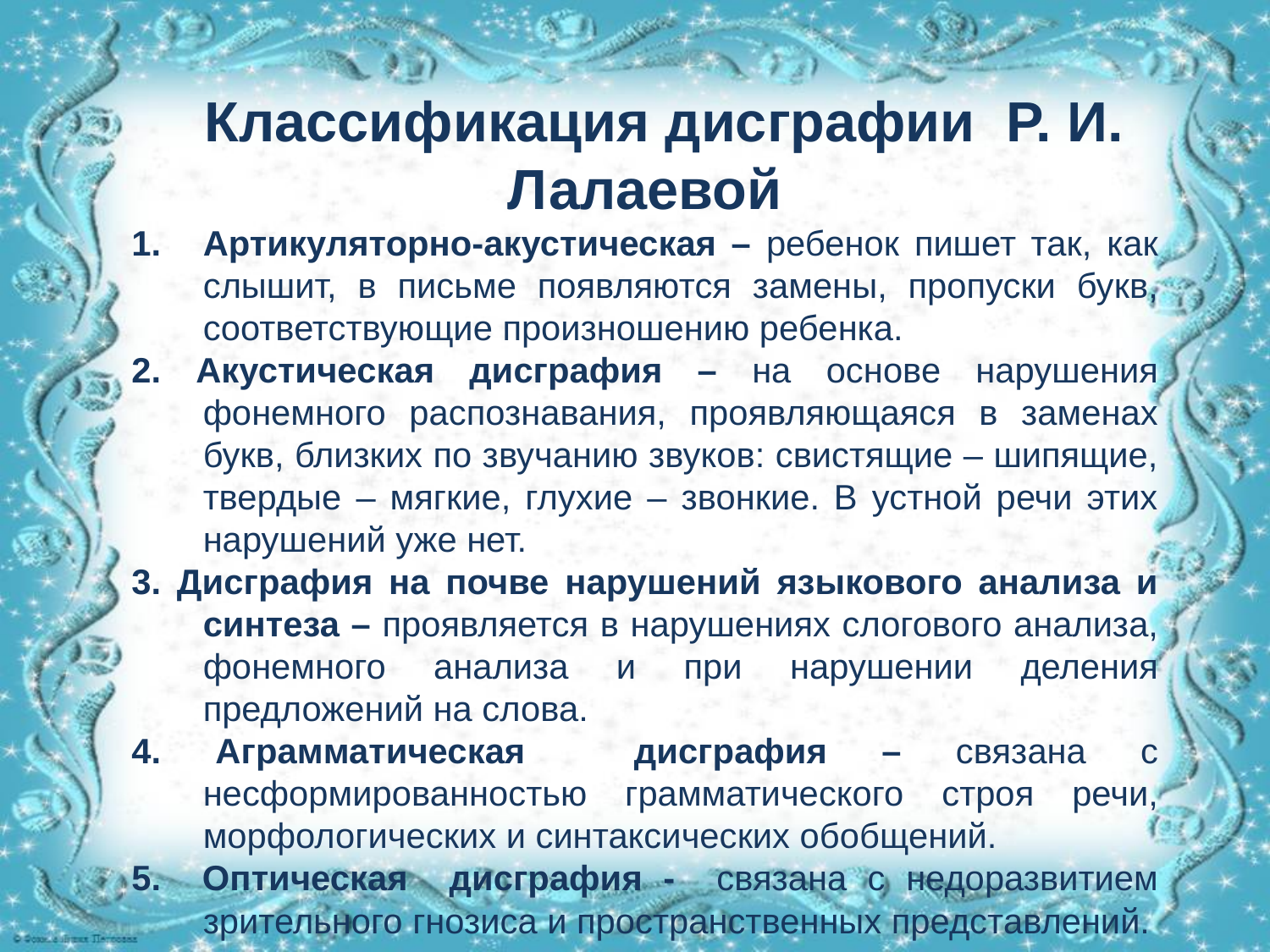

Классификация дисграфии  Р. И. Лалаевой
Артикуляторно-акустическая – ребенок пишет так, как слышит, в письме появляются замены, пропуски букв, соответствующие произношению ребенка.
2. Акустическая дисграфия – на основе нарушения фонемного распознавания, проявляющаяся в заменах букв, близких по звучанию звуков: свистящие – шипящие, твердые – мягкие, глухие – звонкие. В устной речи этих нарушений уже нет.
3. Дисграфия на почве нарушений языкового анализа и синтеза – проявляется в нарушениях слогового анализа, фонемного анализа и при нарушении деления предложений на слова.
4. Аграмматическая  дисграфия – связана с несформированностью грамматического строя речи, морфологических и синтаксических обобщений.
5.  Оптическая  дисграфия -  связана с недоразвитием зрительного гнозиса и пространственных представлений.